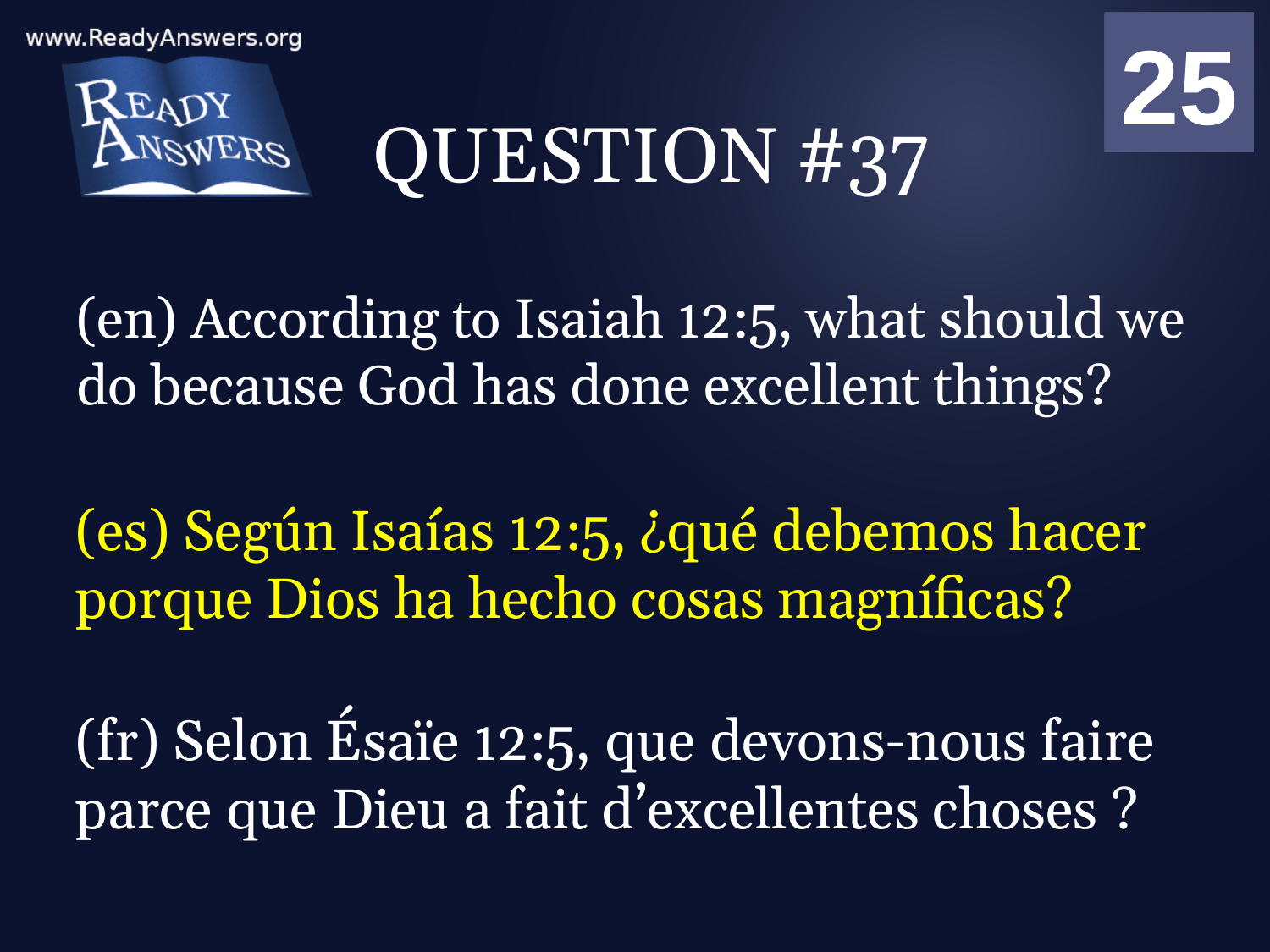

01
02
03
04
05
06
07
08
09
10
11
12
13
14
15
16
17
18
19
20
21
22
23
24
25
00
# QUESTION #37
(en) According to Isaiah 12:5, what should we do because God has done excellent things?
(es) Según Isaías 12:5, ¿qué debemos hacer porque Dios ha hecho cosas magníficas?
(fr) Selon Ésaïe 12:5, que devons-nous faire parce que Dieu a fait d’excellentes choses ?